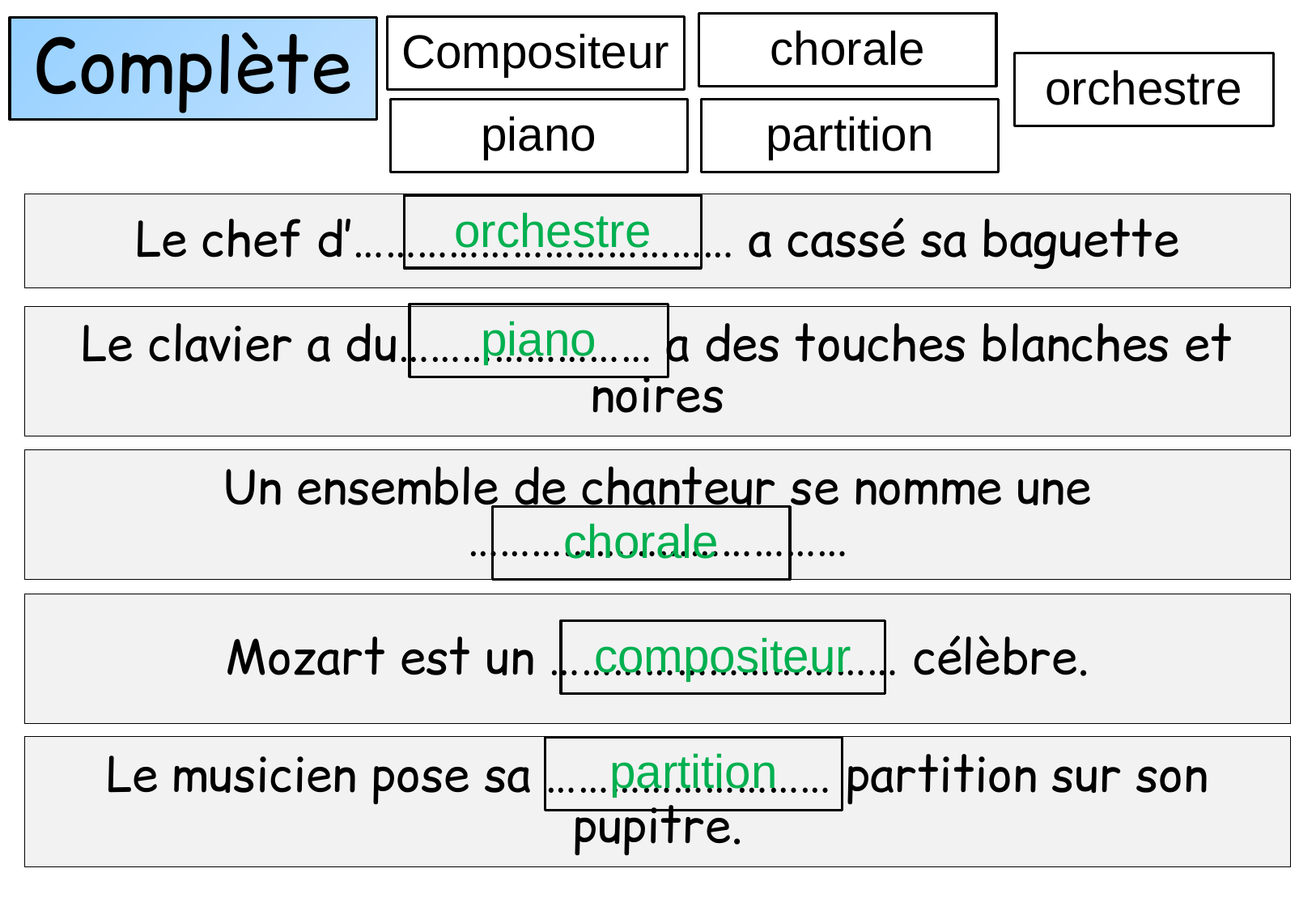

chorale
Compositeur
# Complète
orchestre
piano
partition
Le chef d’……………………………… a cassé sa baguette
orchestre
piano
Le clavier a du…………………… a des touches blanches et noires
Un ensemble de chanteur se nomme une ………………………………
chorale
Mozart est un …………………………… célèbre.
compositeur
Le musicien pose sa ……………………… partition sur son pupitre.
partition